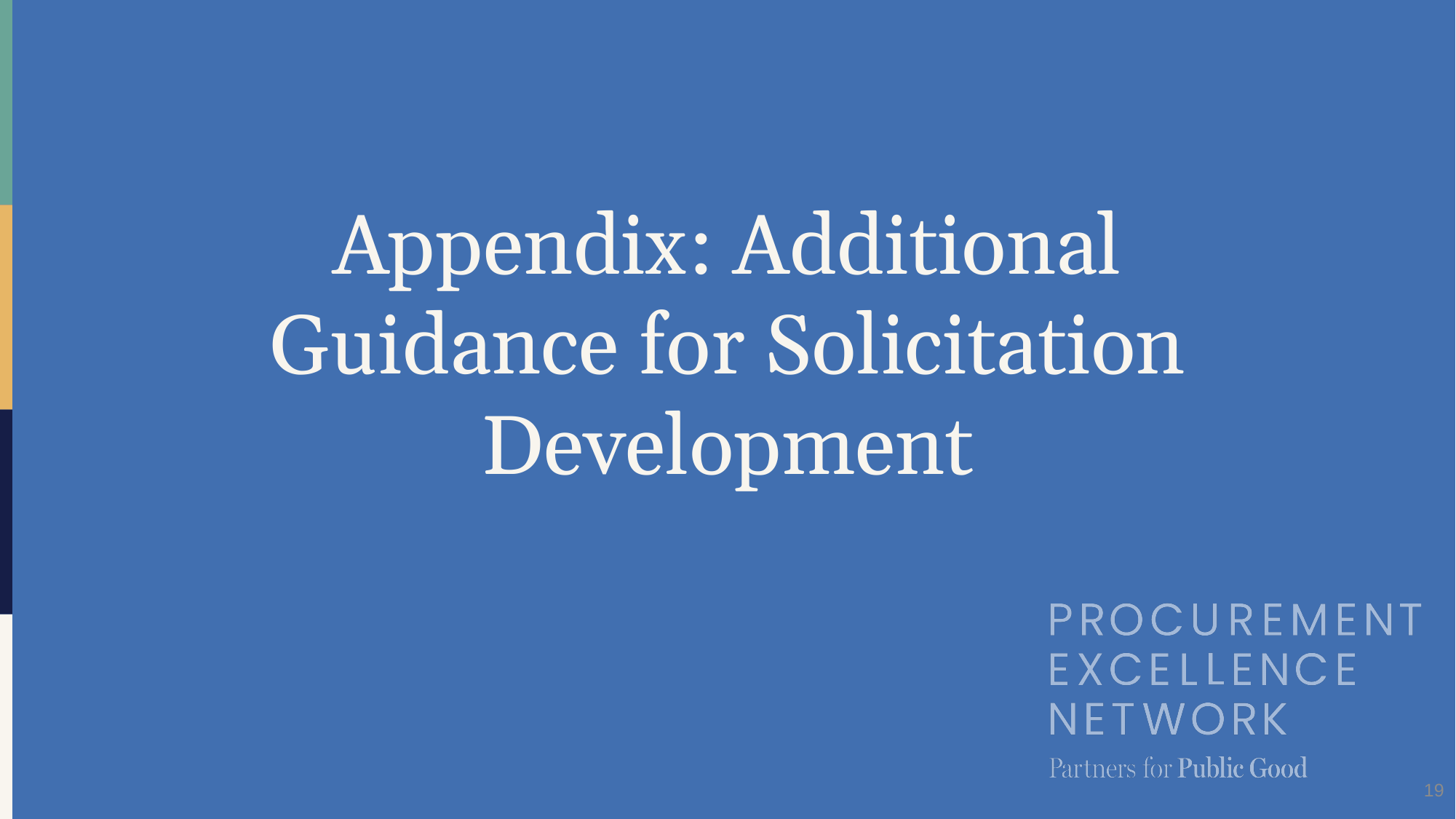

# Appendix: Additional Guidance for Solicitation Development
19